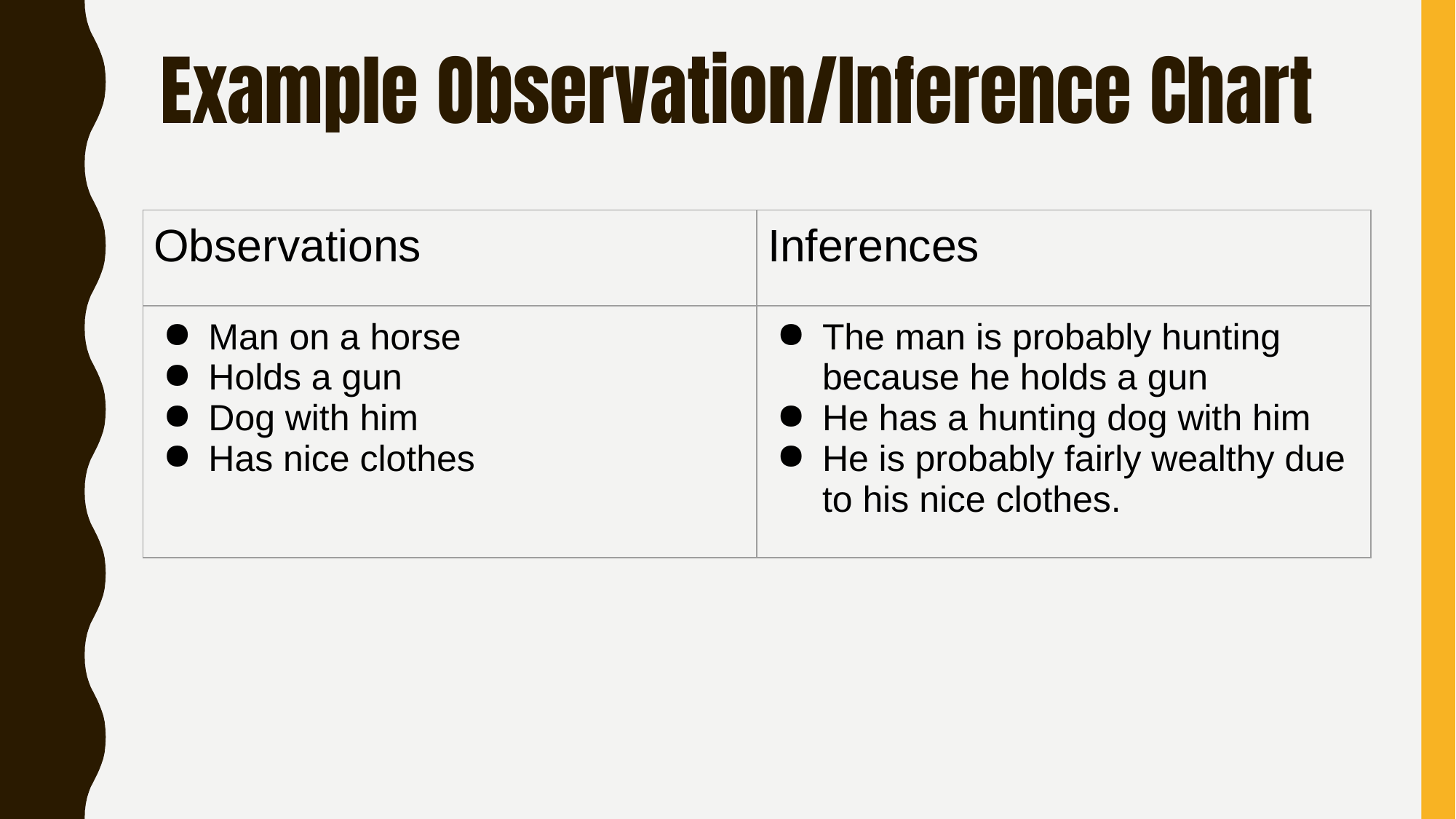

# Example Observation/Inference Chart
| Observations | Inferences |
| --- | --- |
| Man on a horse Holds a gun Dog with him Has nice clothes | The man is probably hunting because he holds a gun He has a hunting dog with him He is probably fairly wealthy due to his nice clothes. |